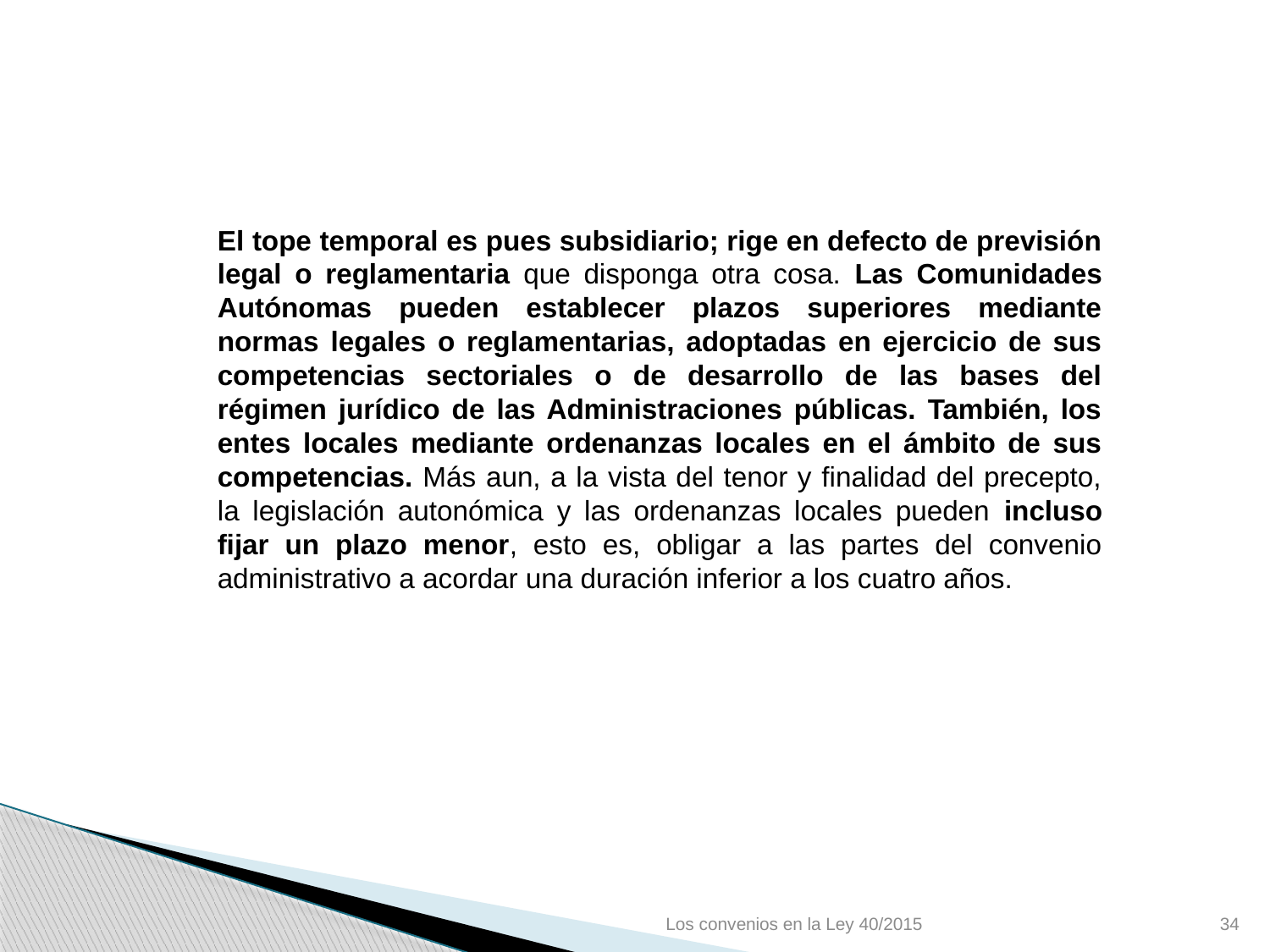

El tope temporal es pues subsidiario; rige en defecto de previsión legal o reglamentaria que disponga otra cosa. Las Comunidades Autónomas pueden establecer plazos superiores mediante normas legales o reglamentarias, adoptadas en ejercicio de sus competencias sectoriales o de desarrollo de las bases del régimen jurídico de las Administraciones públicas. También, los entes locales mediante ordenanzas locales en el ámbito de sus competencias. Más aun, a la vista del tenor y finalidad del precepto, la legislación autonómica y las ordenanzas locales pueden incluso fijar un plazo menor, esto es, obligar a las partes del convenio administrativo a acordar una duración inferior a los cuatro años.
Los convenios en la Ley 40/2015
34